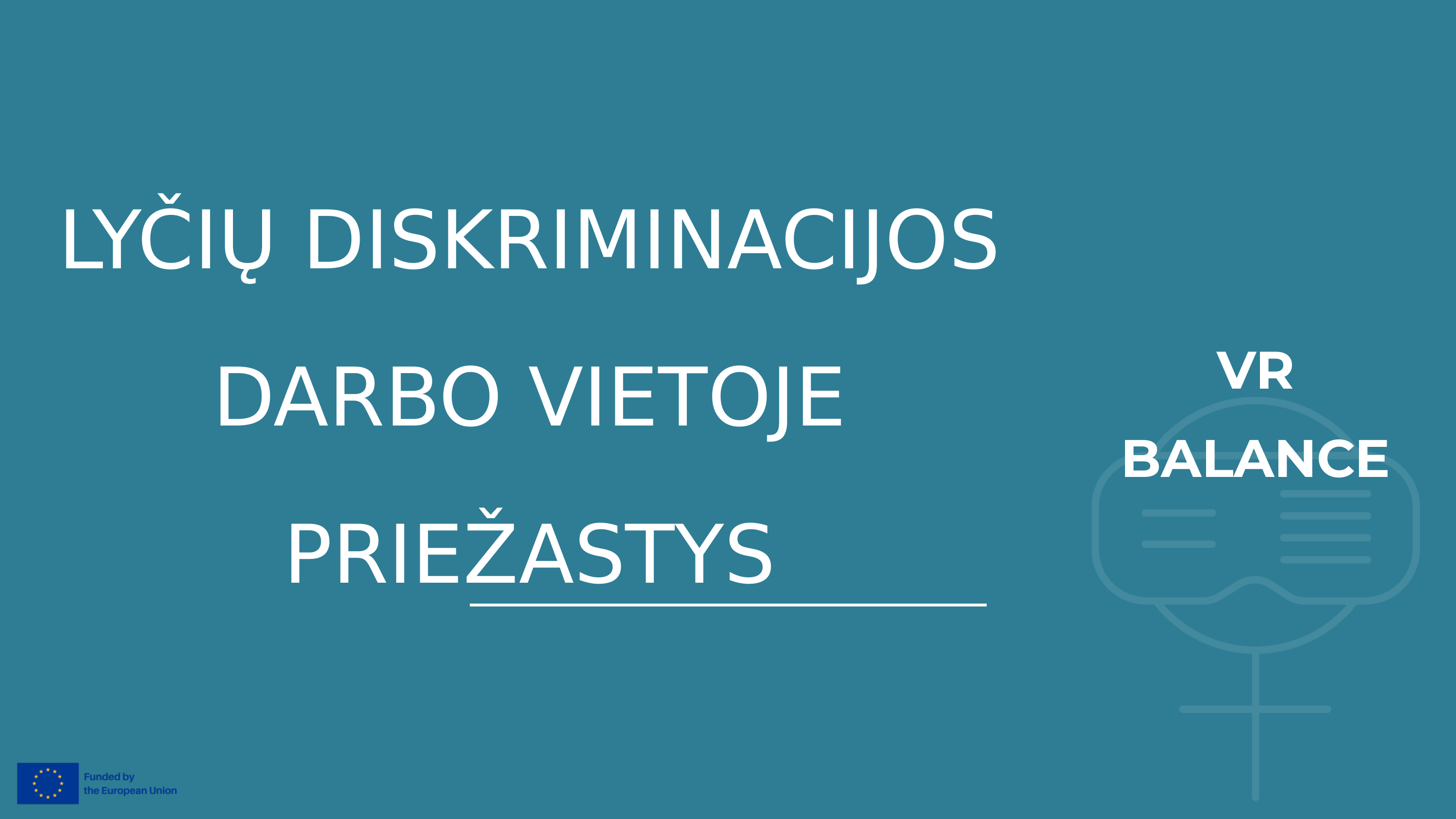

LYČIŲ DISKRIMINACIJOS DARBO VIETOJE PRIEŽASTYS
VR BALANCE